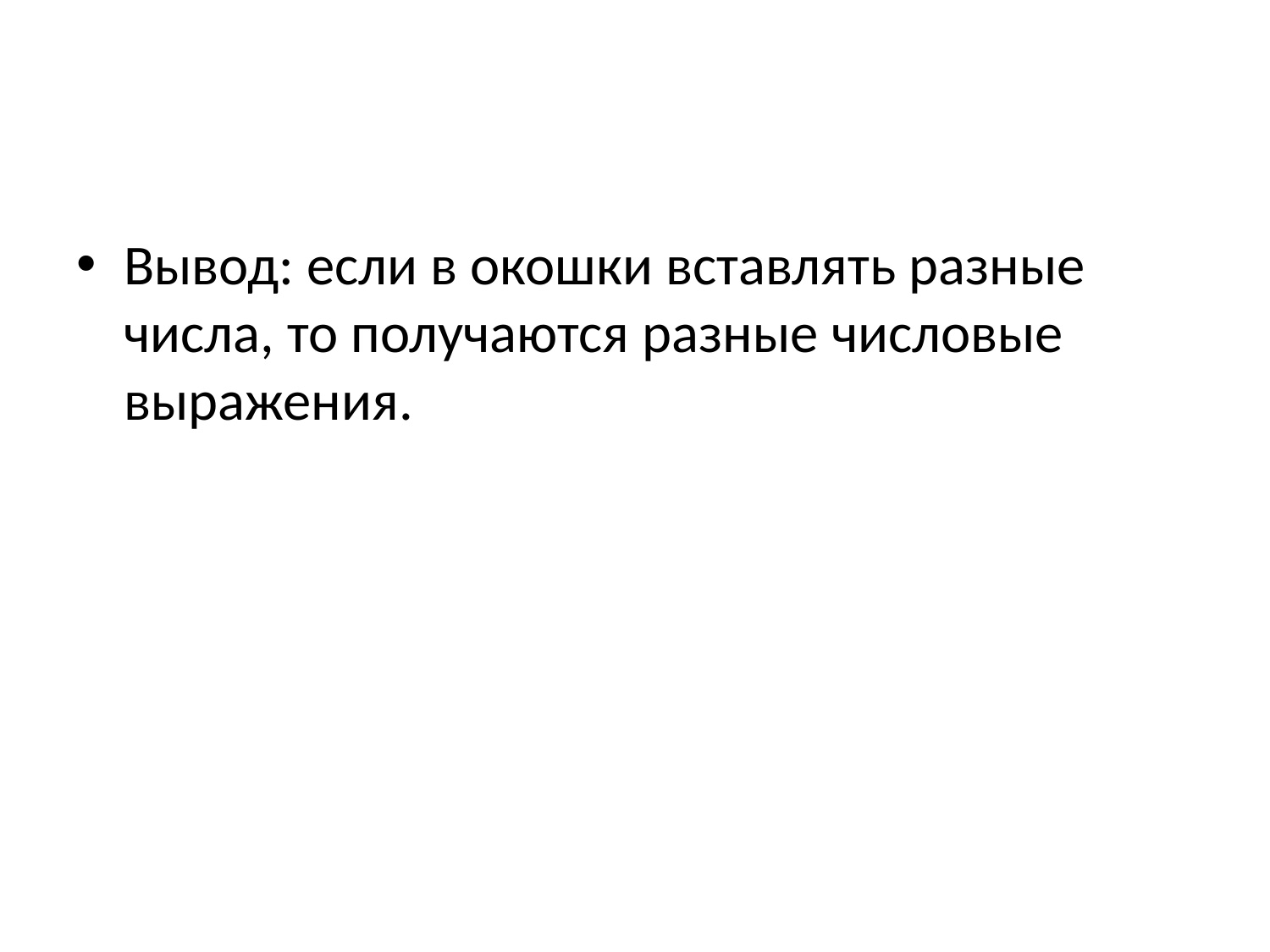

#
Вывод: если в окошки вставлять разные числа, то получаются разные числовые выражения.